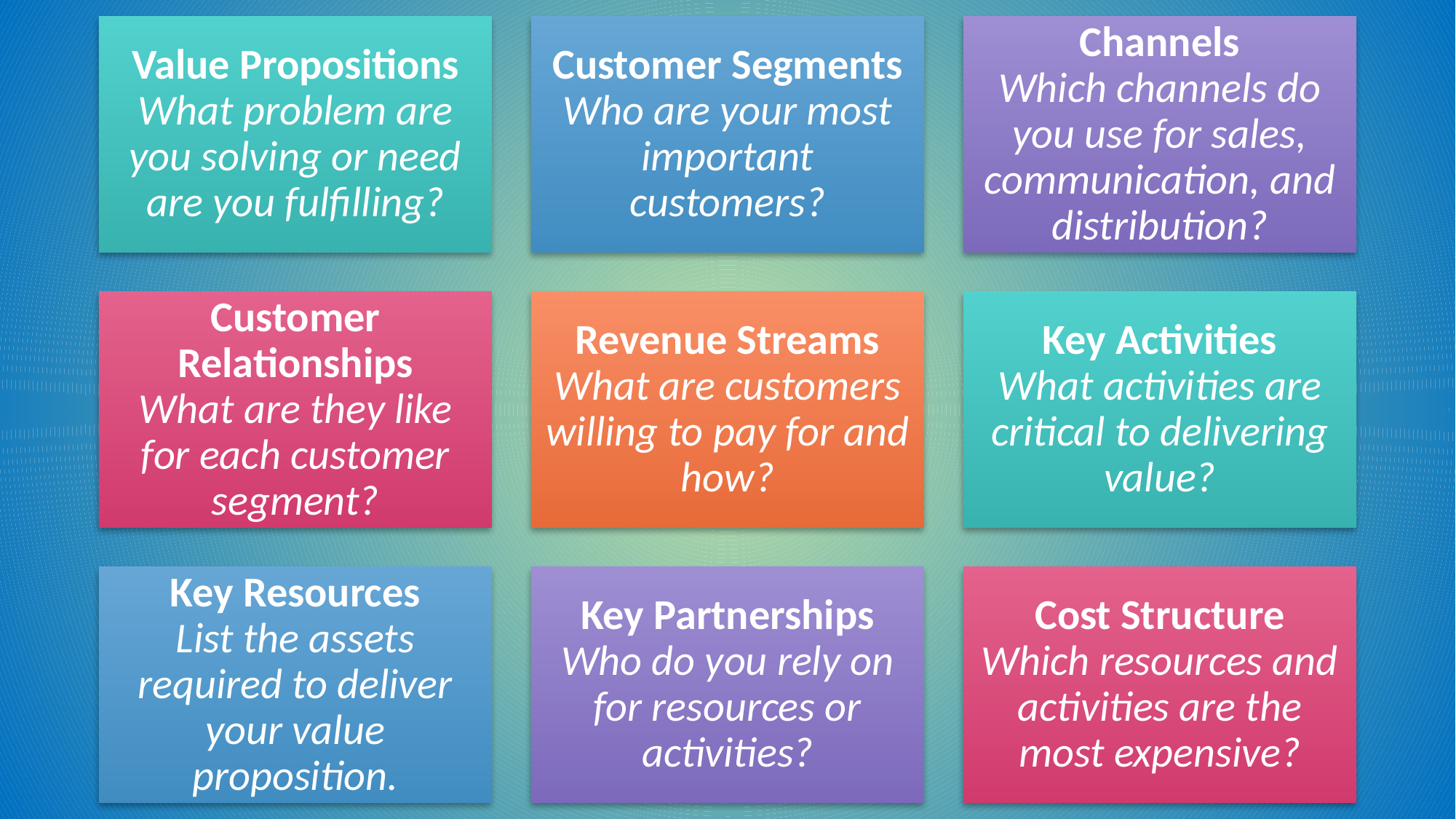

Value Propositions
What problem are you solving or need are you fulfilling?
Customer Segments
Who are your most important customers?
Channels
Which channels do you use for sales, communication, and distribution?
Customer Relationships
What are they like for each customer segment?
Revenue Streams
What are customers willing to pay for and how?
Key Activities
What activities are critical to delivering value?
Key Resources
List the assets required to deliver your value proposition.
Key Partnerships
Who do you rely on for resources or activities?
Cost Structure
Which resources and activities are the most expensive?